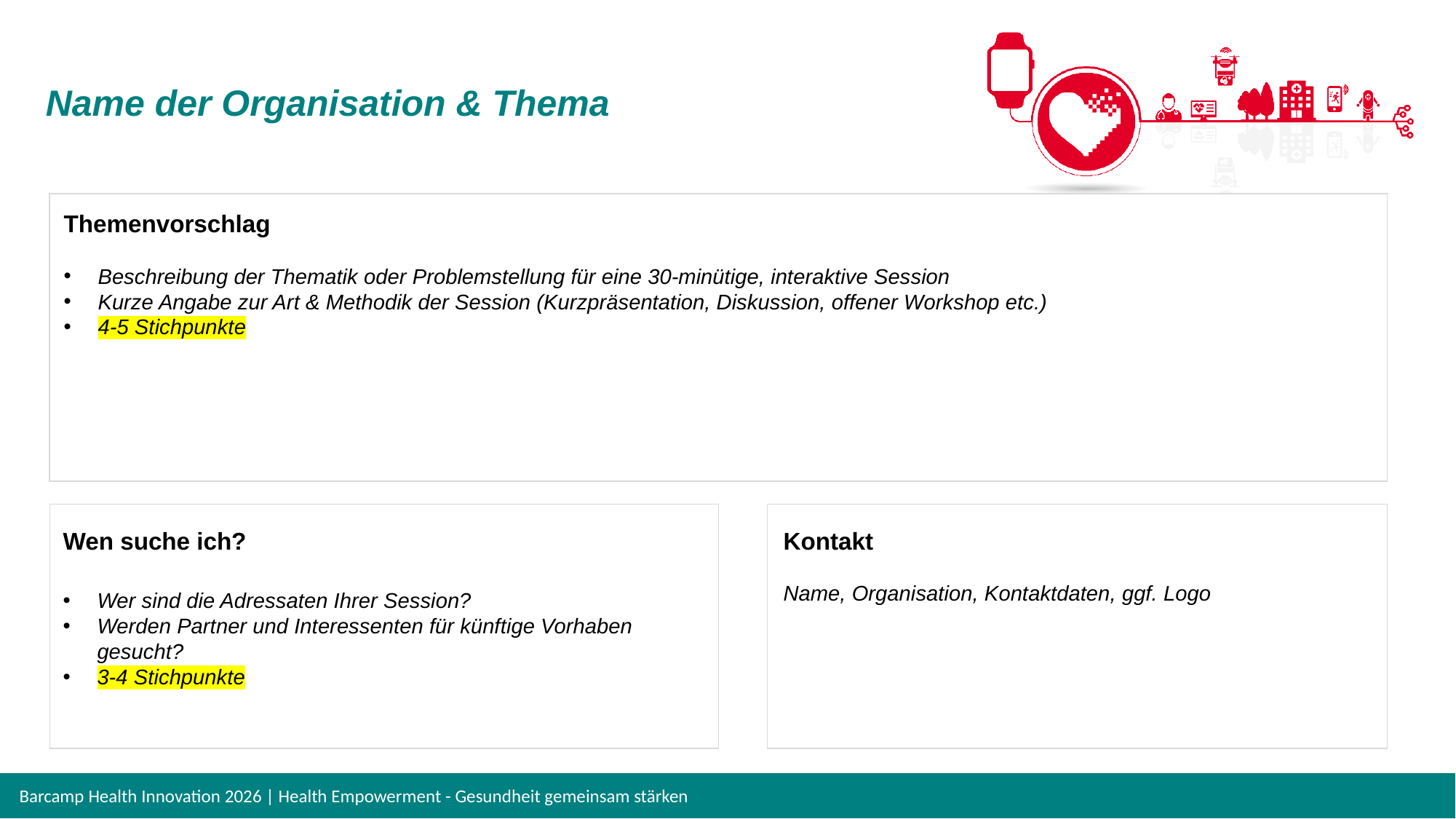

Name der Organisation & Thema
Themenvorschlag

Beschreibung der Thematik oder Problemstellung für eine 30-minütige, interaktive Session
Kurze Angabe zur Art & Methodik der Session (Kurzpräsentation, Diskussion, offener Workshop etc.)
4-5 Stichpunkte

Wen suche ich?

Wer sind die Adressaten Ihrer Session?
Werden Partner und Interessenten für künftige Vorhaben gesucht?
3-4 Stichpunkte
Kontakt

Name, Organisation, Kontaktdaten, ggf. Logo